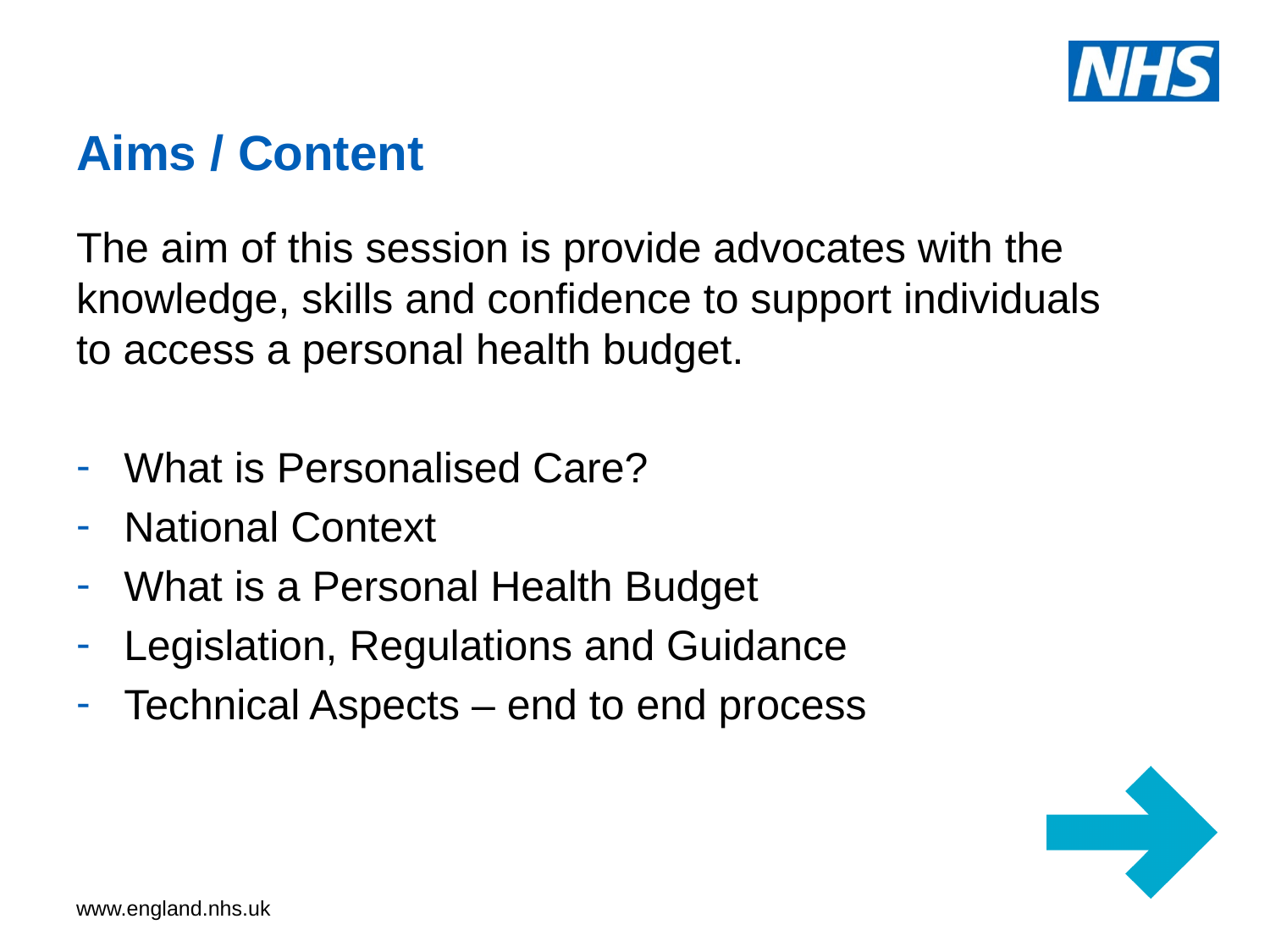

# Aims / Content
The aim of this session is provide advocates with the knowledge, skills and confidence to support individuals to access a personal health budget.

What is Personalised Care?
National Context
What is a Personal Health Budget
Legislation, Regulations and Guidance
Technical Aspects – end to end process